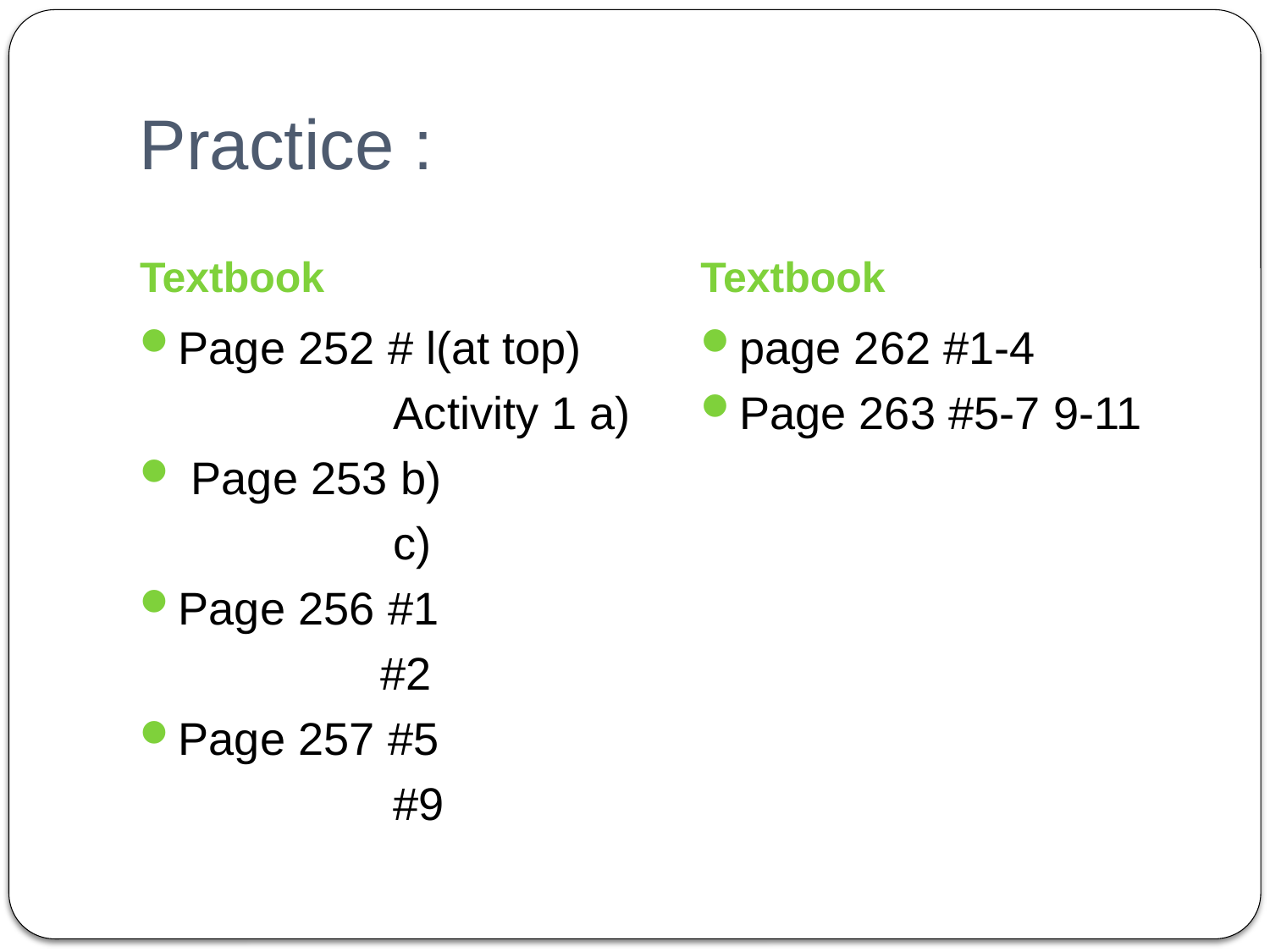

# Practice :
Textbook
Textbook
Page 252 # l(at top)
                    Activity 1 a)
 Page 253 b)
                    c)
Page 256 #1
                   #2
Page 257 #5
                    #9
page 262 #1-4
Page 263 #5-7 9-11